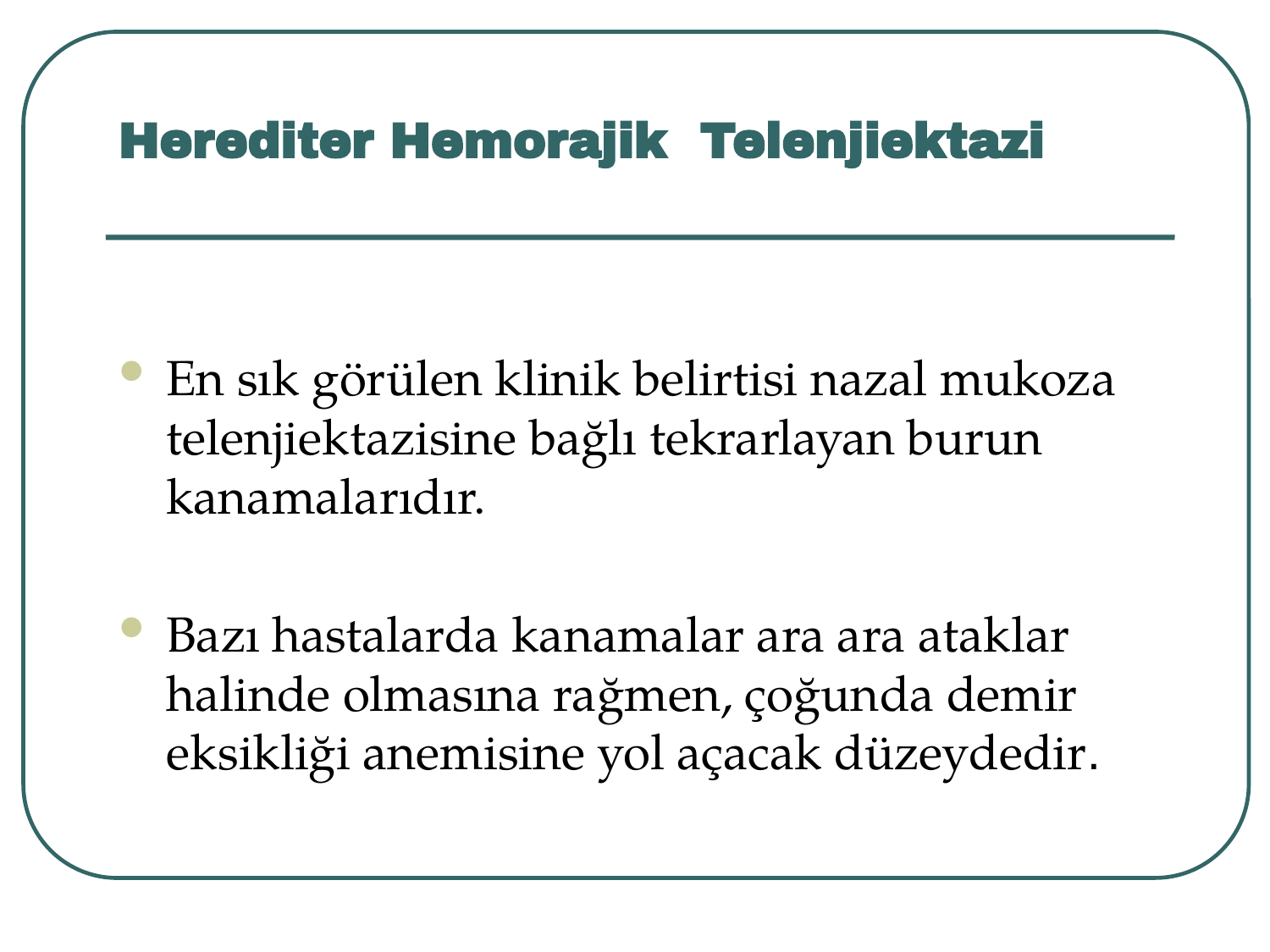

En sık görülen klinik belirtisi nazal mukoza telenjiektazisine bağlı tekrarlayan burun kanamalarıdır.

Bazı hastalarda kanamalar ara ara ataklar halinde olmasına rağmen, çoğunda demir eksikliği anemisine yol açacak düzeydedir.
# Herediter Hemorajik  Telenjiektazi